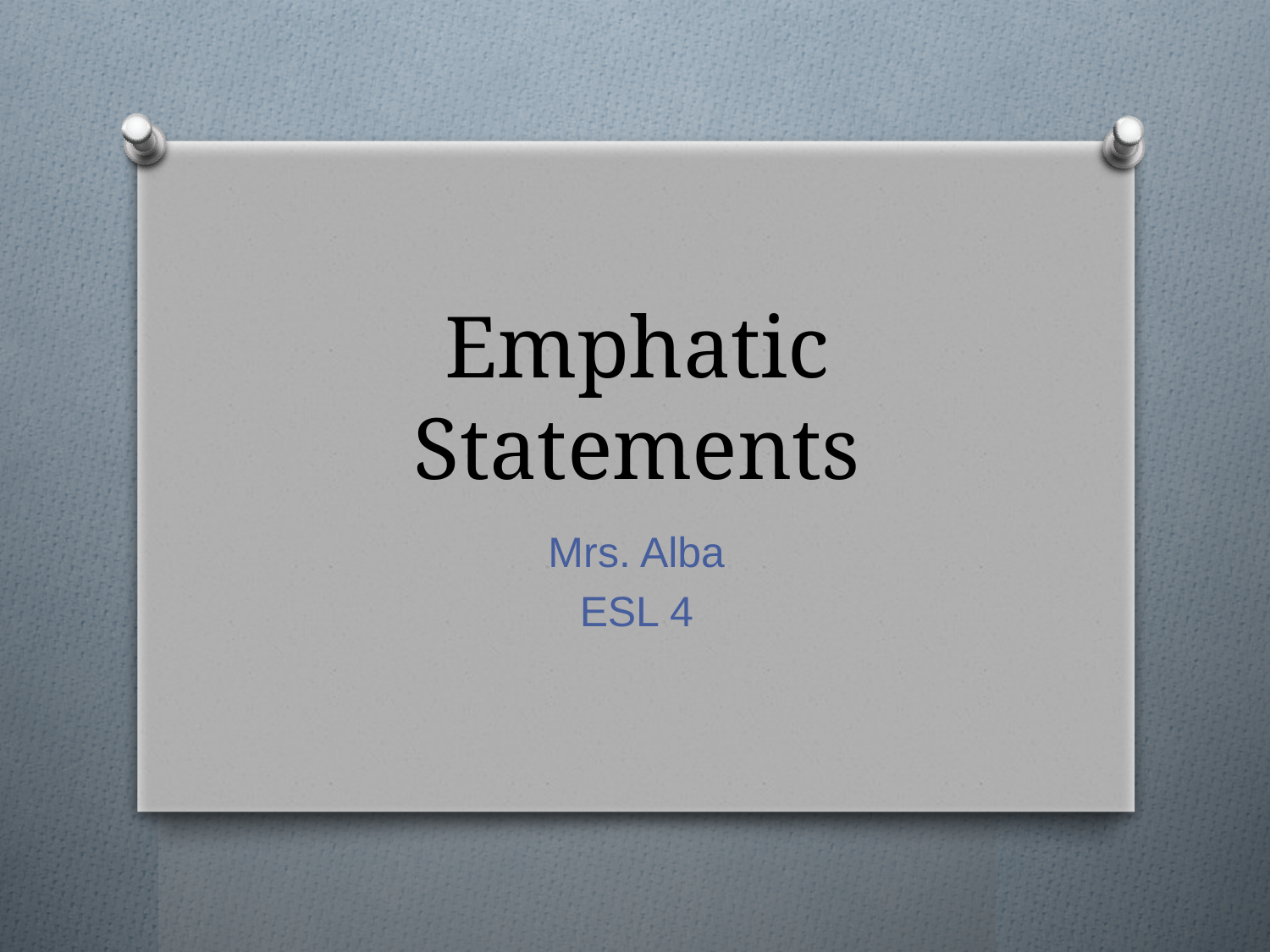

# Emphatic Statements
Mrs. Alba
ESL 4